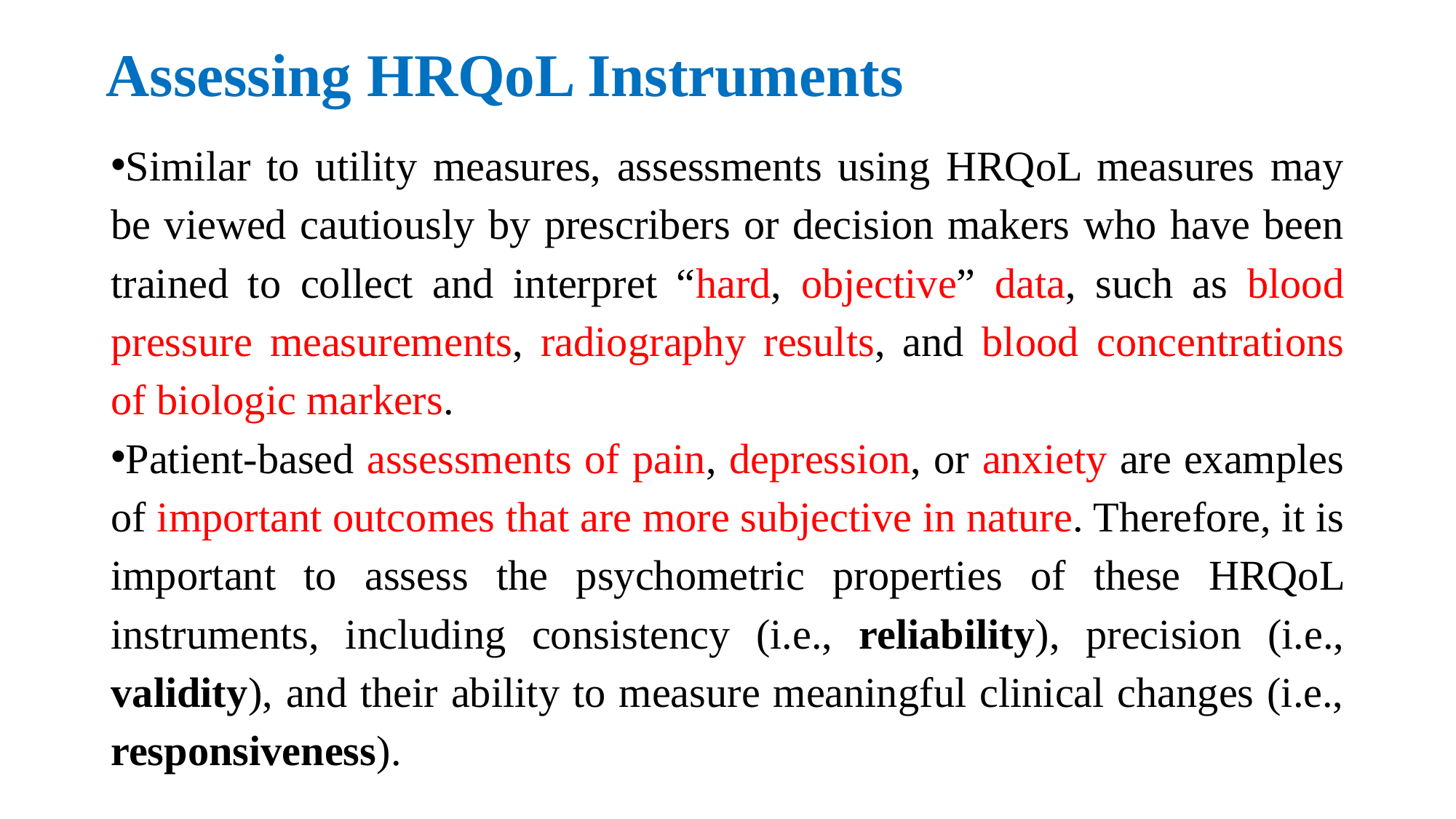

# Assessing HRQoL Instruments
Similar to utility measures, assessments using HRQoL measures may be viewed cautiously by prescribers or decision makers who have been trained to collect and interpret “hard, objective” data, such as blood pressure measurements, radiography results, and blood concentrations of biologic markers.
Patient-based assessments of pain, depression, or anxiety are examples of important outcomes that are more subjective in nature. Therefore, it is important to assess the psychometric properties of these HRQoL instruments, including consistency (i.e., reliability), precision (i.e., validity), and their ability to measure meaningful clinical changes (i.e., responsiveness).